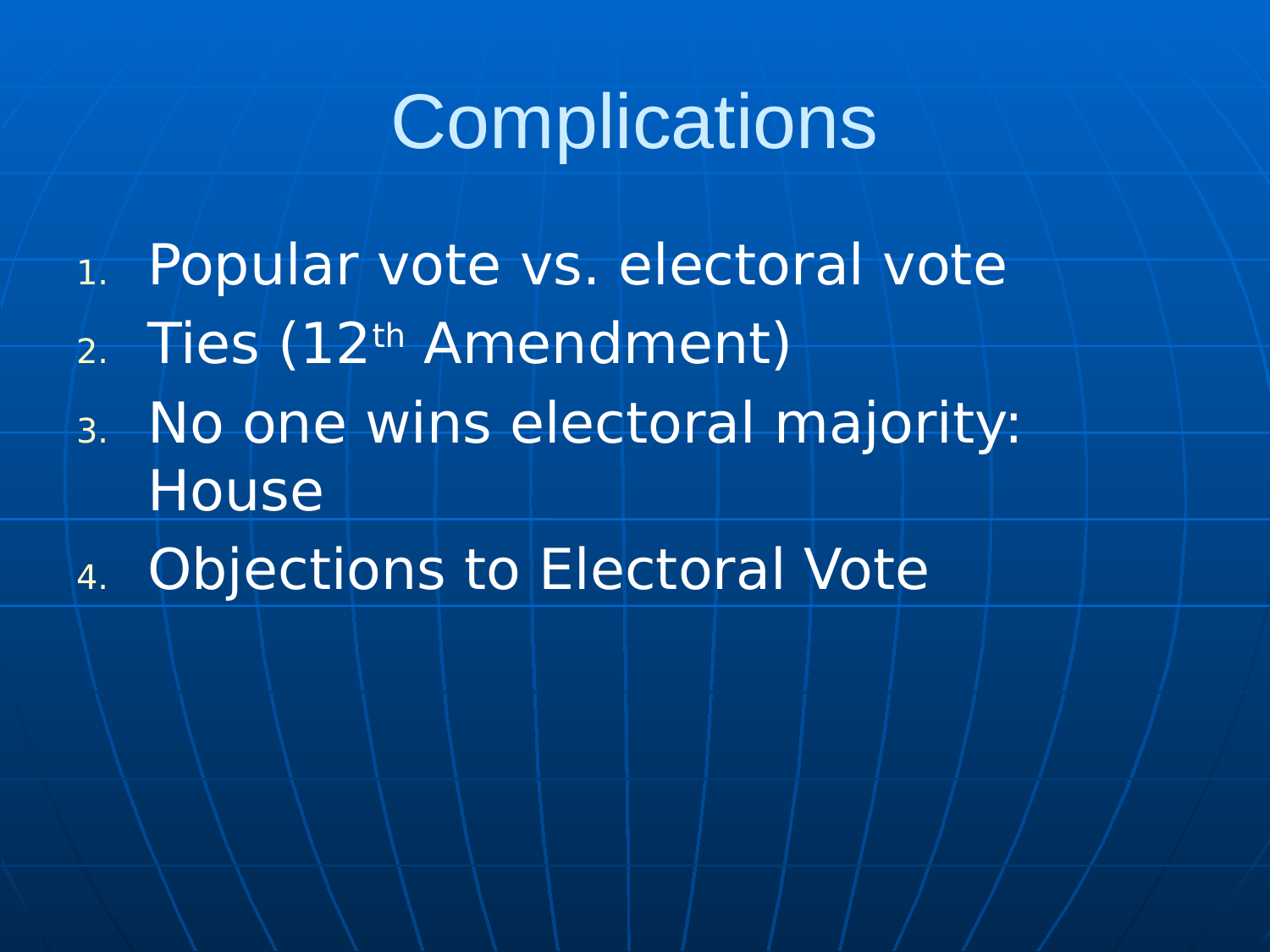

# Complications
Popular vote vs. electoral vote
Ties (12th Amendment)
No one wins electoral majority: House
Objections to Electoral Vote